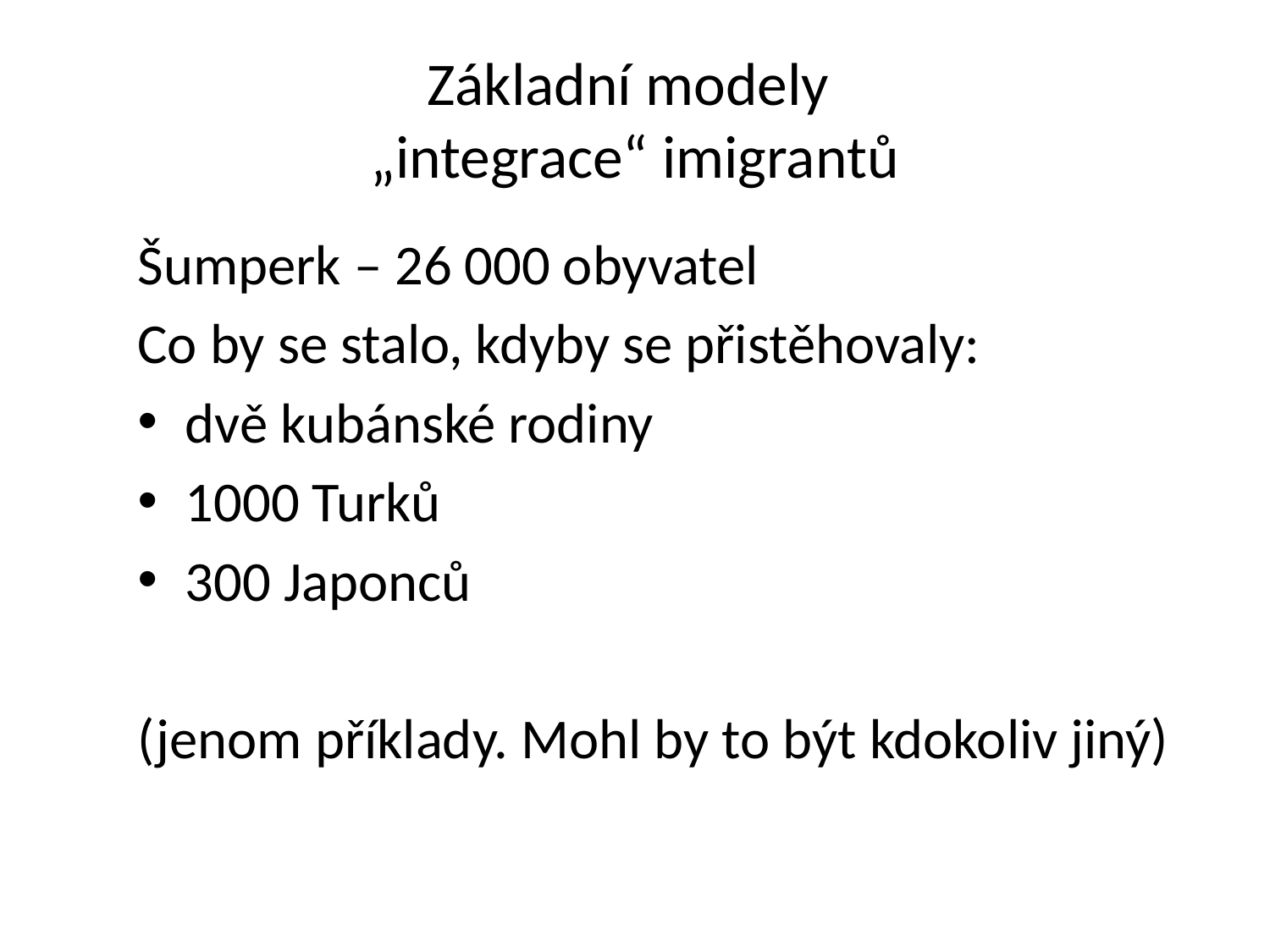

# Základní modely „integrace“ imigrantů
Šumperk – 26 000 obyvatel
Co by se stalo, kdyby se přistěhovaly:
dvě kubánské rodiny
1000 Turků
300 Japonců

(jenom příklady. Mohl by to být kdokoliv jiný)